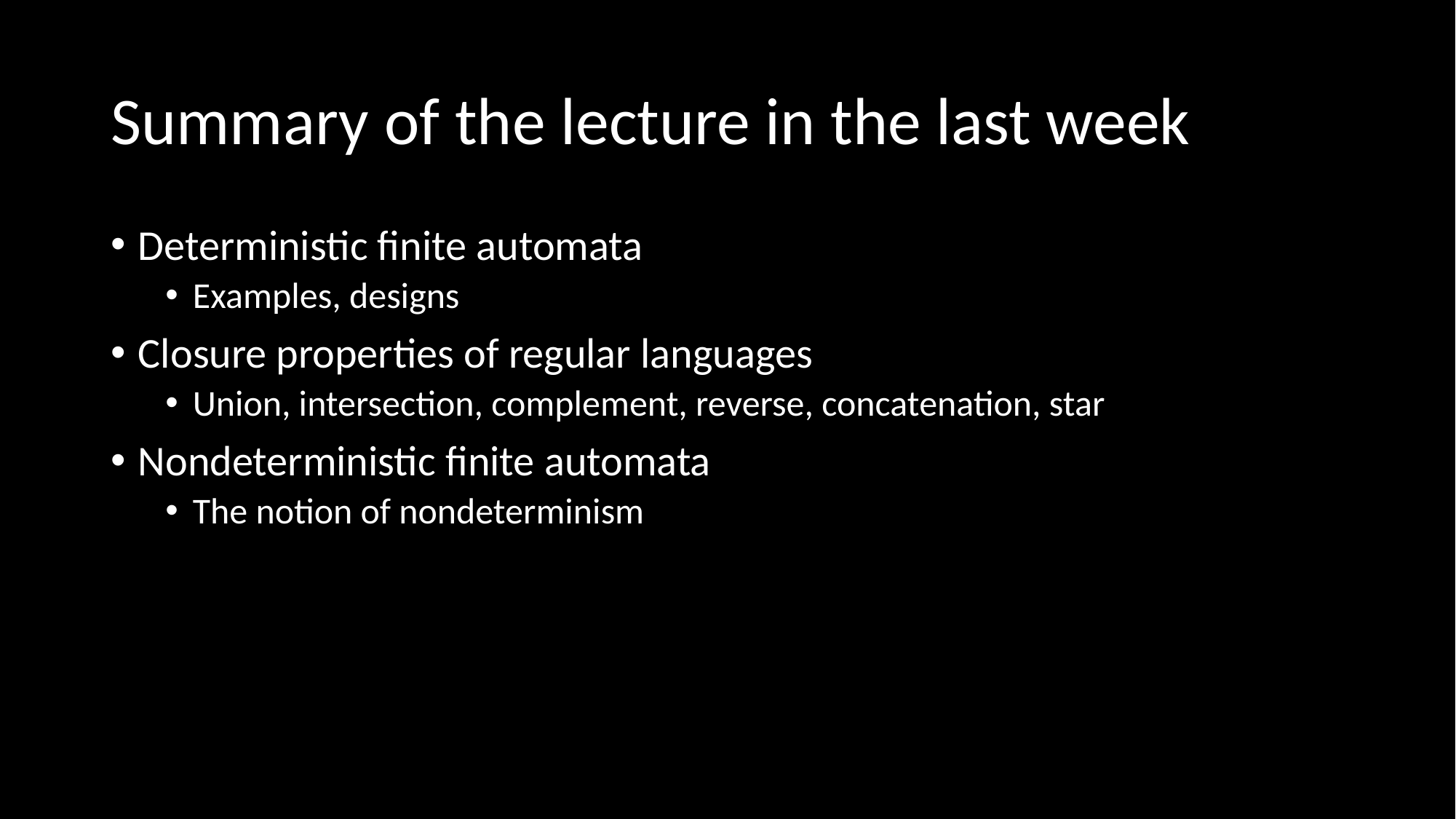

# Summary of the lecture in the last week
Deterministic finite automata
Examples, designs
Closure properties of regular languages
Union, intersection, complement, reverse, concatenation, star
Nondeterministic finite automata
The notion of nondeterminism